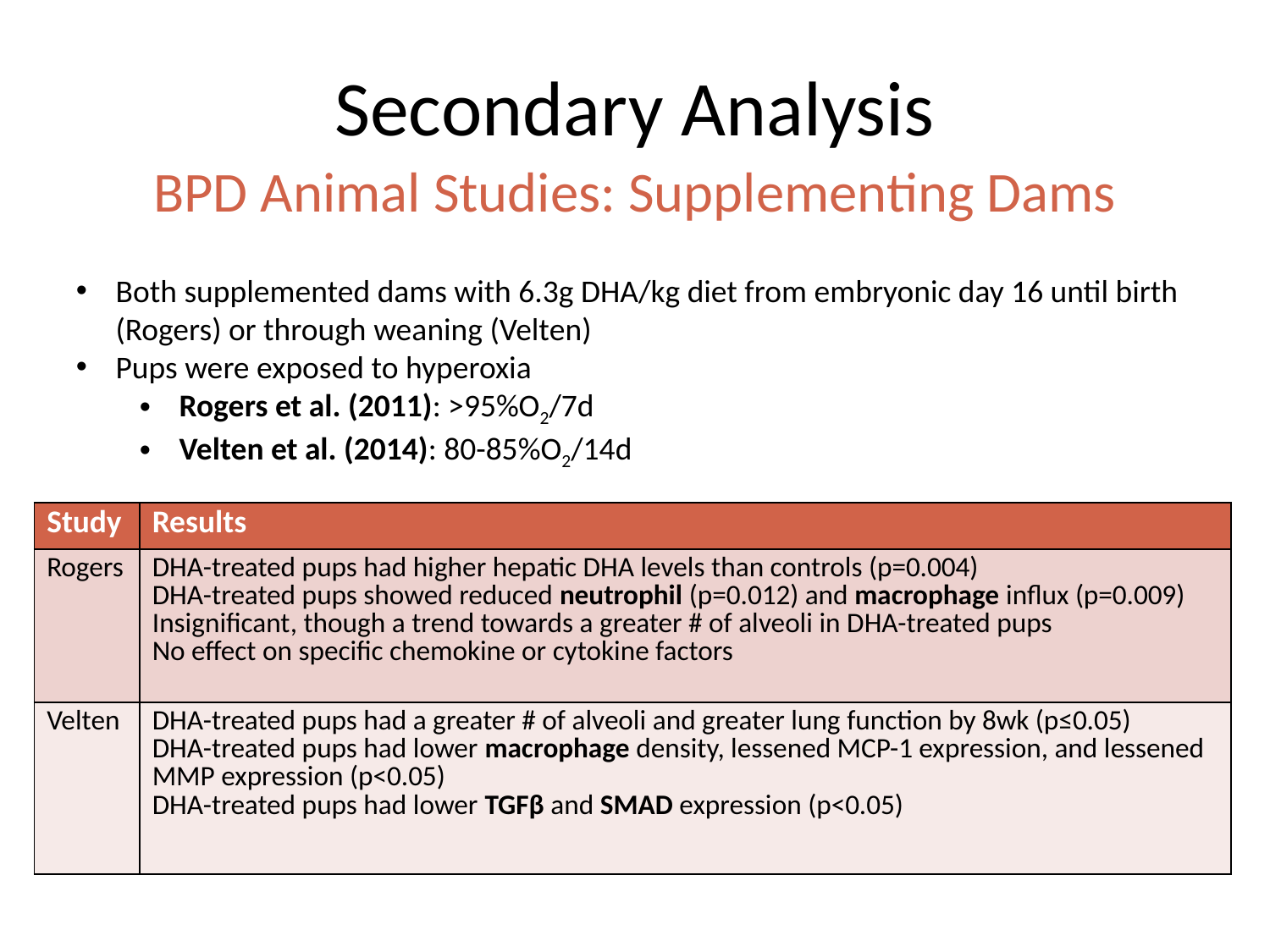

# Secondary Analysis
BPD Animal Studies: Supplementing Dams
Both supplemented dams with 6.3g DHA/kg diet from embryonic day 16 until birth (Rogers) or through weaning (Velten)
Pups were exposed to hyperoxia
Rogers et al. (2011): >95%O2/7d
Velten et al. (2014): 80-85%O2/14d
| Study | Results |
| --- | --- |
| Rogers | DHA-treated pups had higher hepatic DHA levels than controls (p=0.004) DHA-treated pups showed reduced neutrophil (p=0.012) and macrophage influx (p=0.009) Insignificant, though a trend towards a greater # of alveoli in DHA-treated pups No effect on specific chemokine or cytokine factors |
| Velten | DHA-treated pups had a greater # of alveoli and greater lung function by 8wk (p≤0.05) DHA-treated pups had lower macrophage density, lessened MCP-1 expression, and lessened MMP expression (p<0.05) DHA-treated pups had lower TGFβ and SMAD expression (p<0.05) |